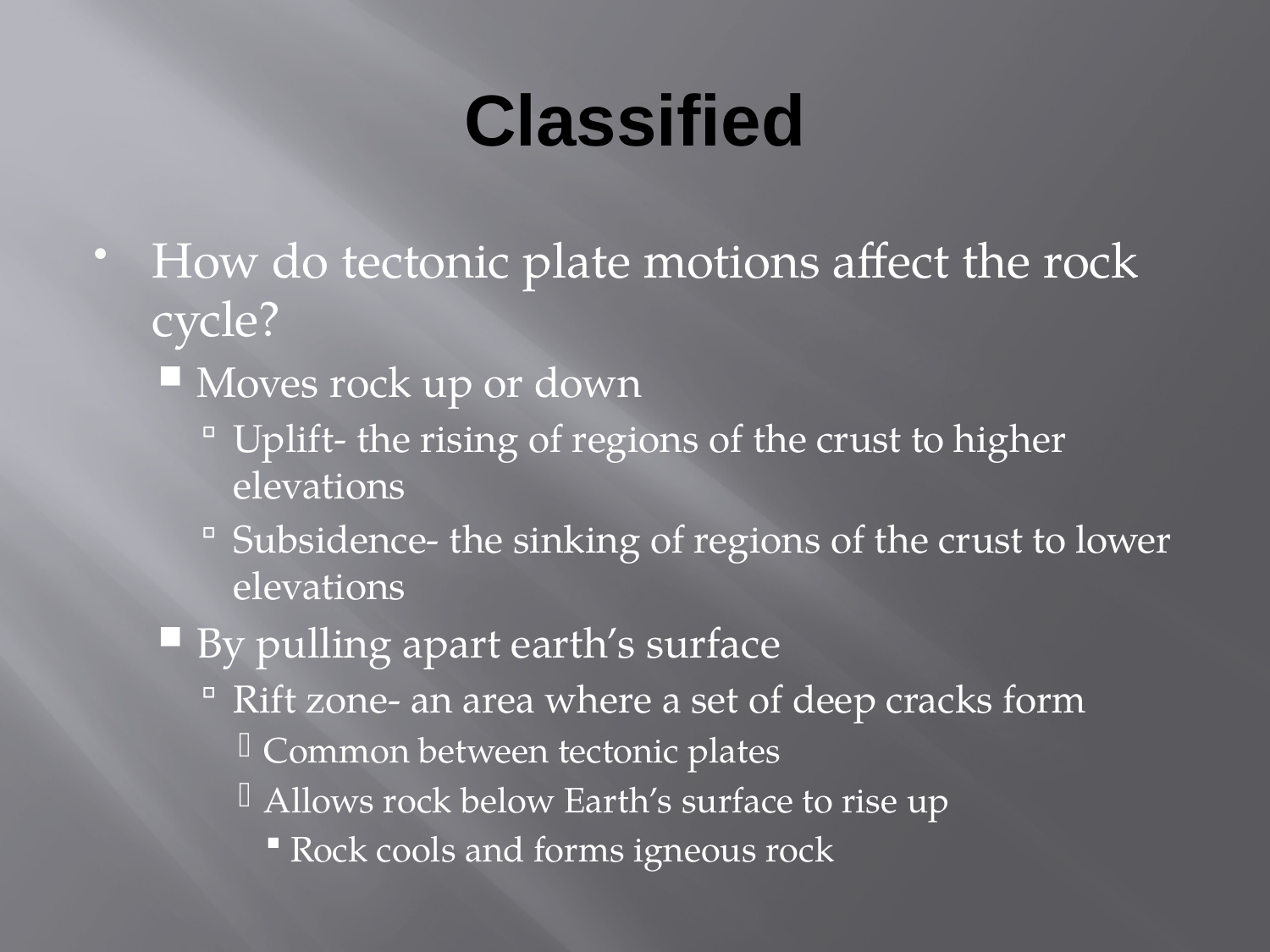

# Classified
How do tectonic plate motions affect the rock cycle?
Moves rock up or down
Uplift- the rising of regions of the crust to higher elevations
Subsidence- the sinking of regions of the crust to lower elevations
By pulling apart earth’s surface
Rift zone- an area where a set of deep cracks form
Common between tectonic plates
Allows rock below Earth’s surface to rise up
Rock cools and forms igneous rock